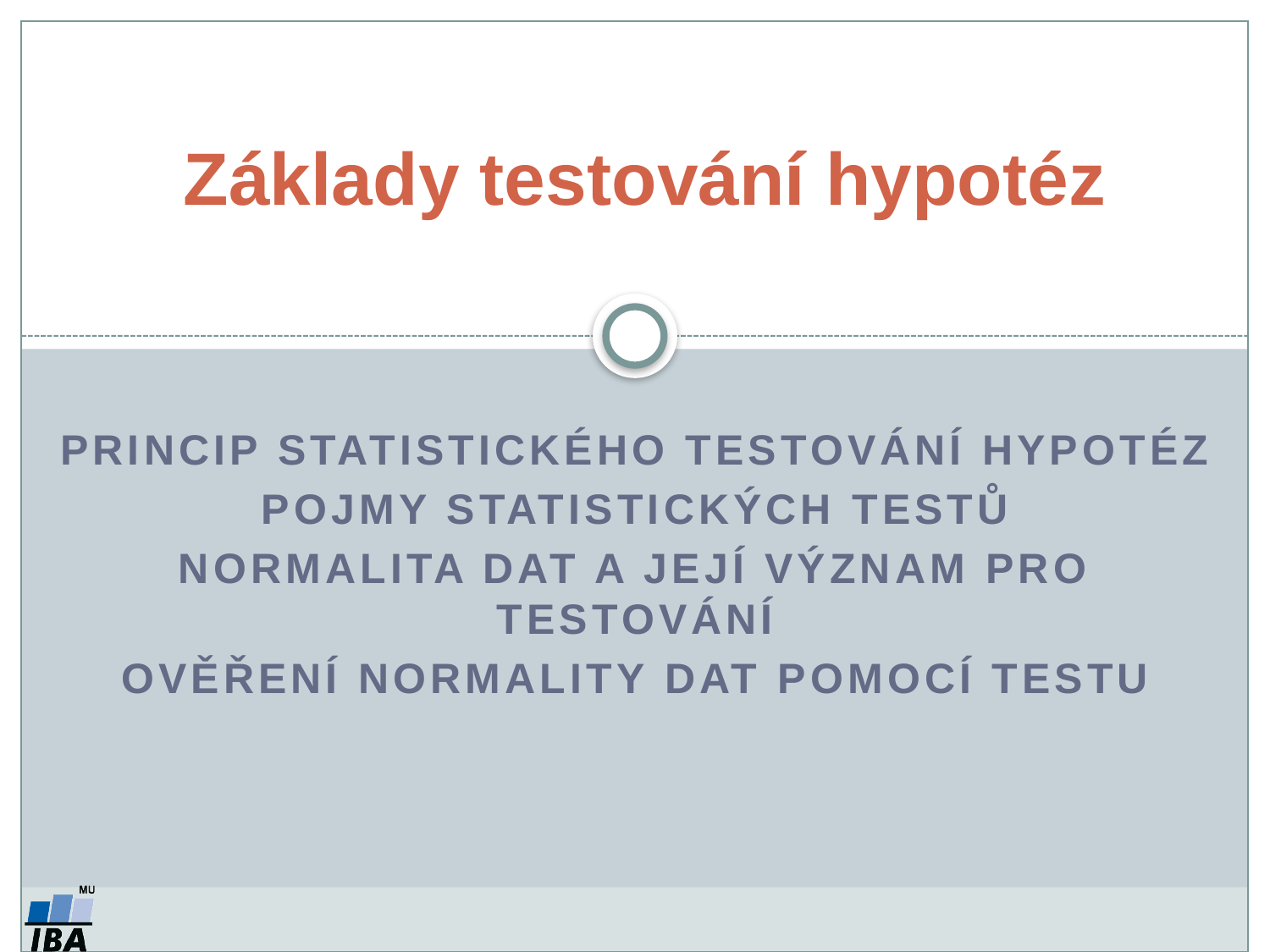

Základy testování hypotéz
Princip statistického testování hypotéz
Pojmy statistických testů
Normalita dat a její význam pro testování
Ověření normality dat pomocí testu